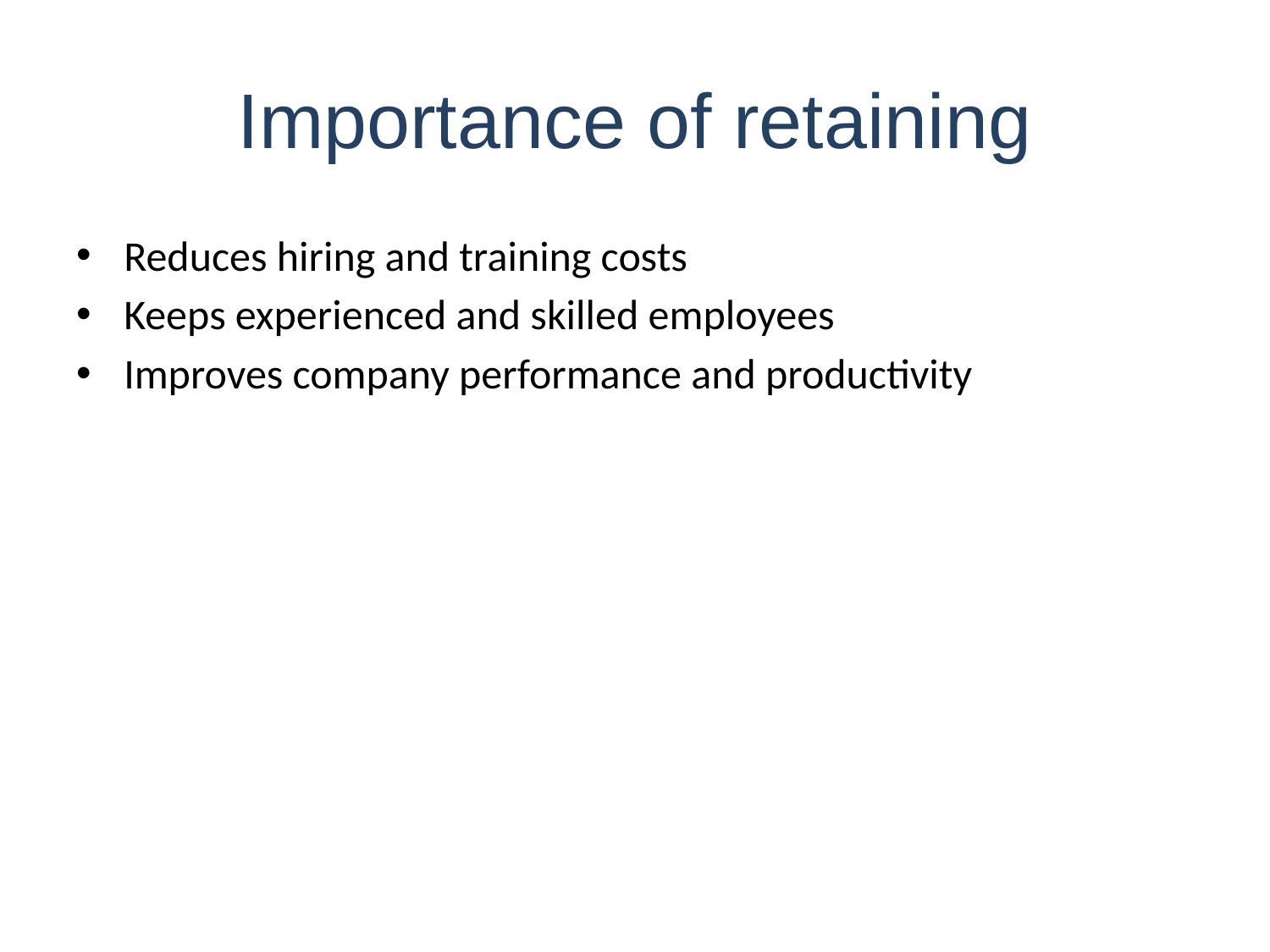

# Importance of retaining
Reduces hiring and training costs
Keeps experienced and skilled employees
Improves company performance and productivity